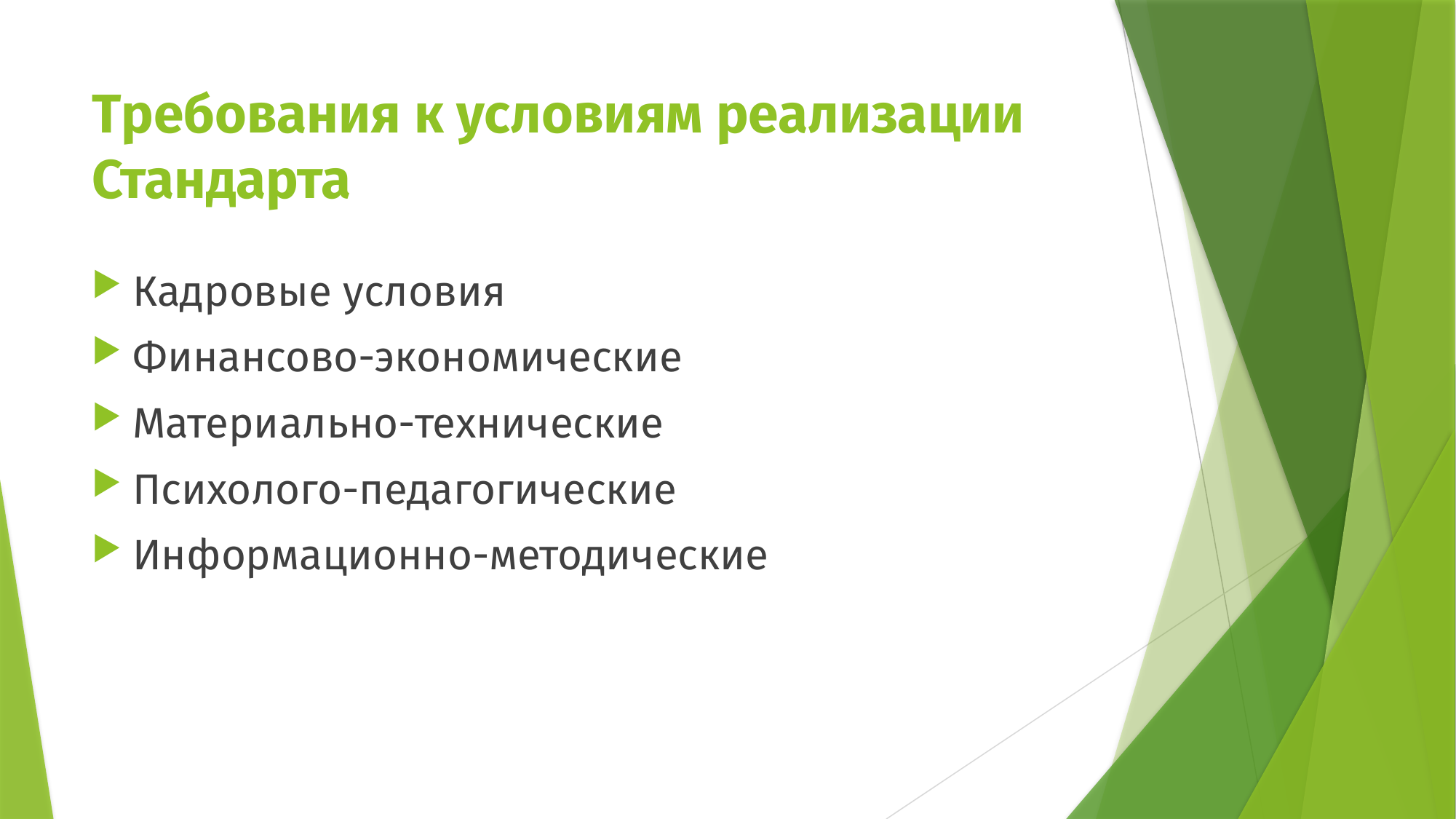

# Требования к условиям реализации Стандарта
Кадровые условия
Финансово-экономические
Материально-технические
Психолого-педагогические
Информационно-методические